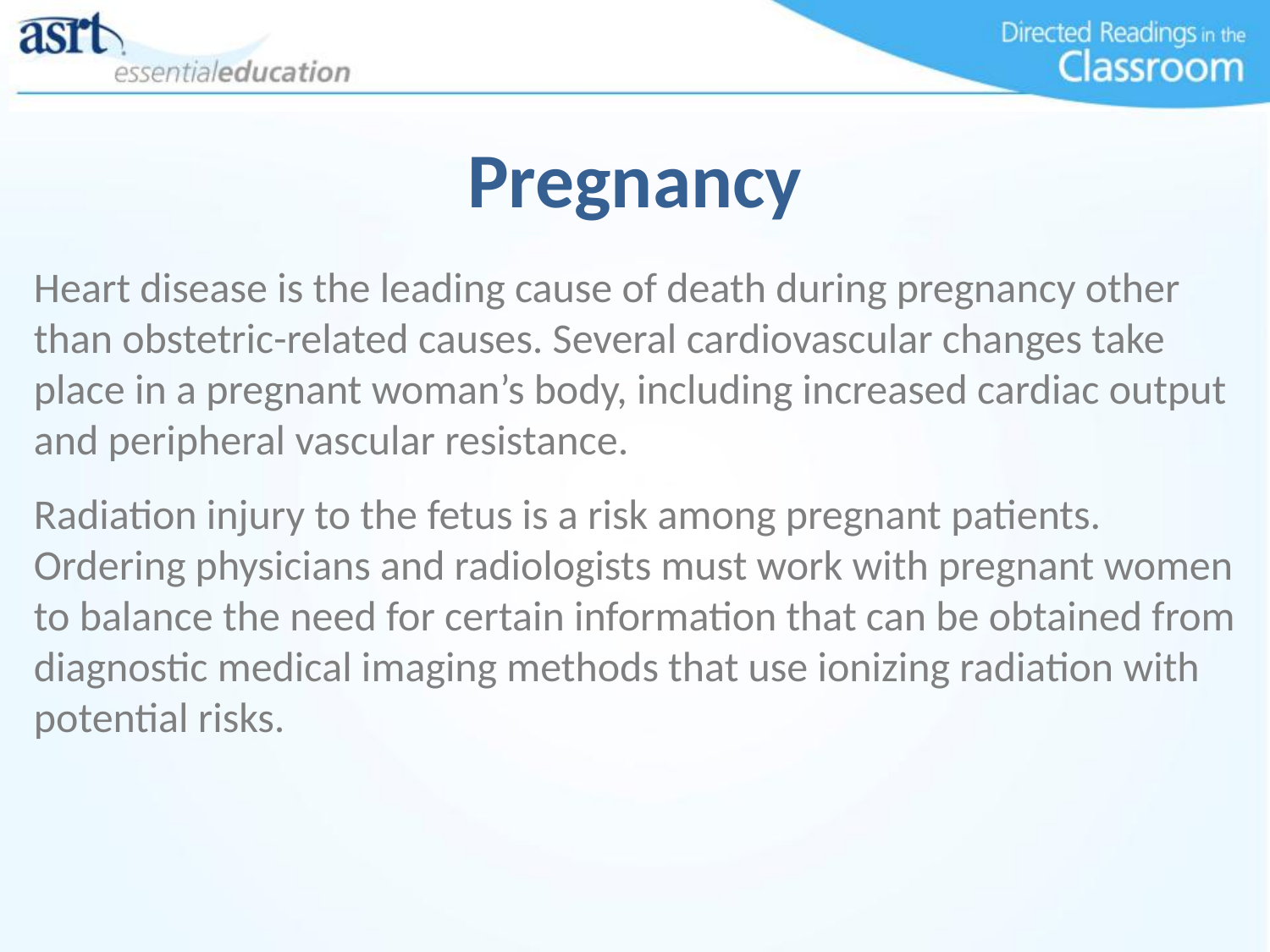

Pregnancy
Heart disease is the leading cause of death during pregnancy other than obstetric-related causes. Several cardiovascular changes take place in a pregnant woman’s body, including increased cardiac output and peripheral vascular resistance.
Radiation injury to the fetus is a risk among pregnant patients. Ordering physicians and radiologists must work with pregnant women to balance the need for certain information that can be obtained from diagnostic medical imaging methods that use ionizing radiation with potential risks.